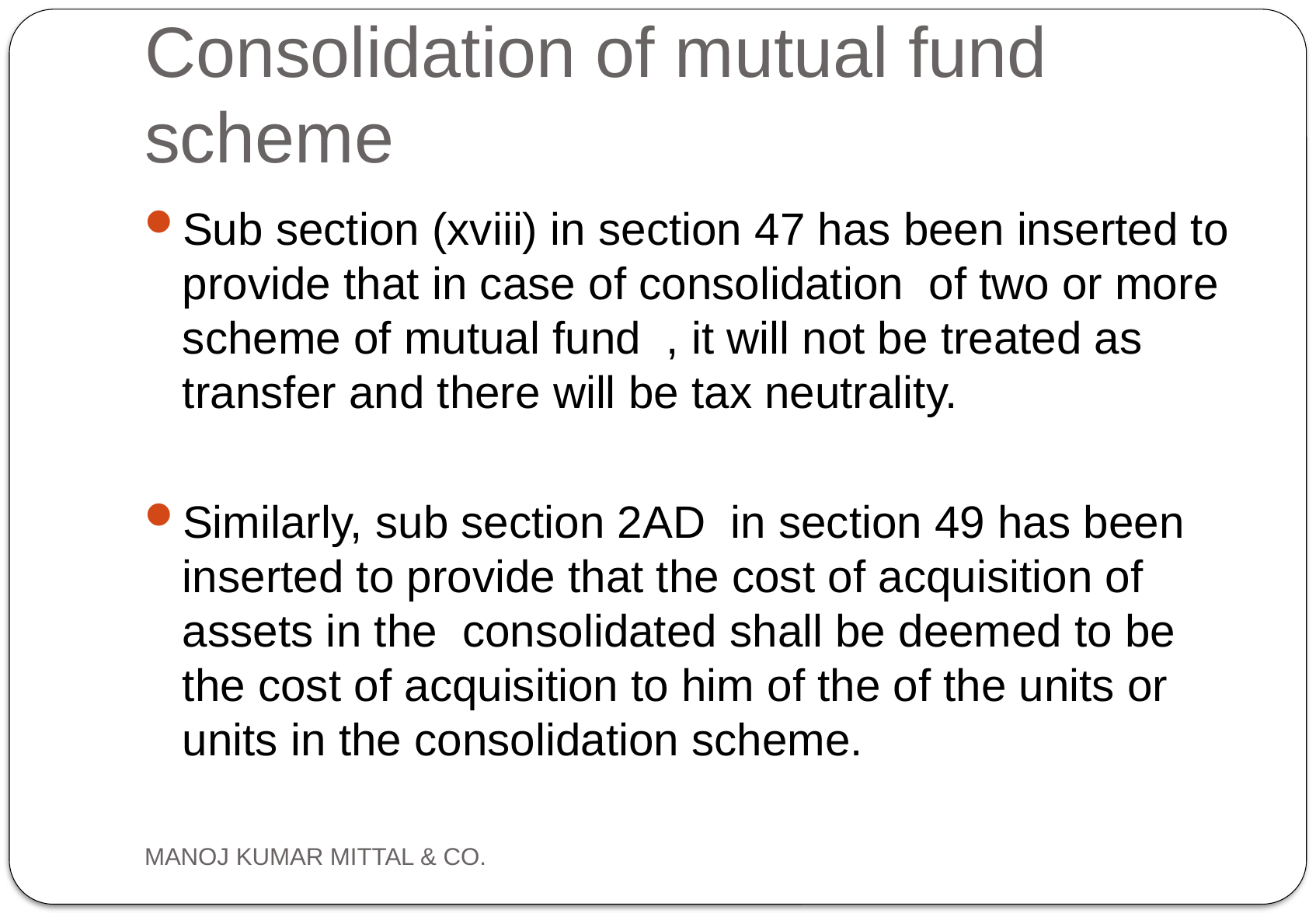

# Consolidation of mutual fund scheme
Sub section (xviii) in section 47 has been inserted to provide that in case of consolidation  of two or more scheme of mutual fund  , it will not be treated as transfer and there will be tax neutrality.

Similarly, sub section 2AD  in section 49 has been inserted to provide that the cost of acquisition of assets in the  consolidated shall be deemed to be the cost of acquisition to him of the of the units or units in the consolidation scheme.
MANOJ KUMAR MITTAL & CO.